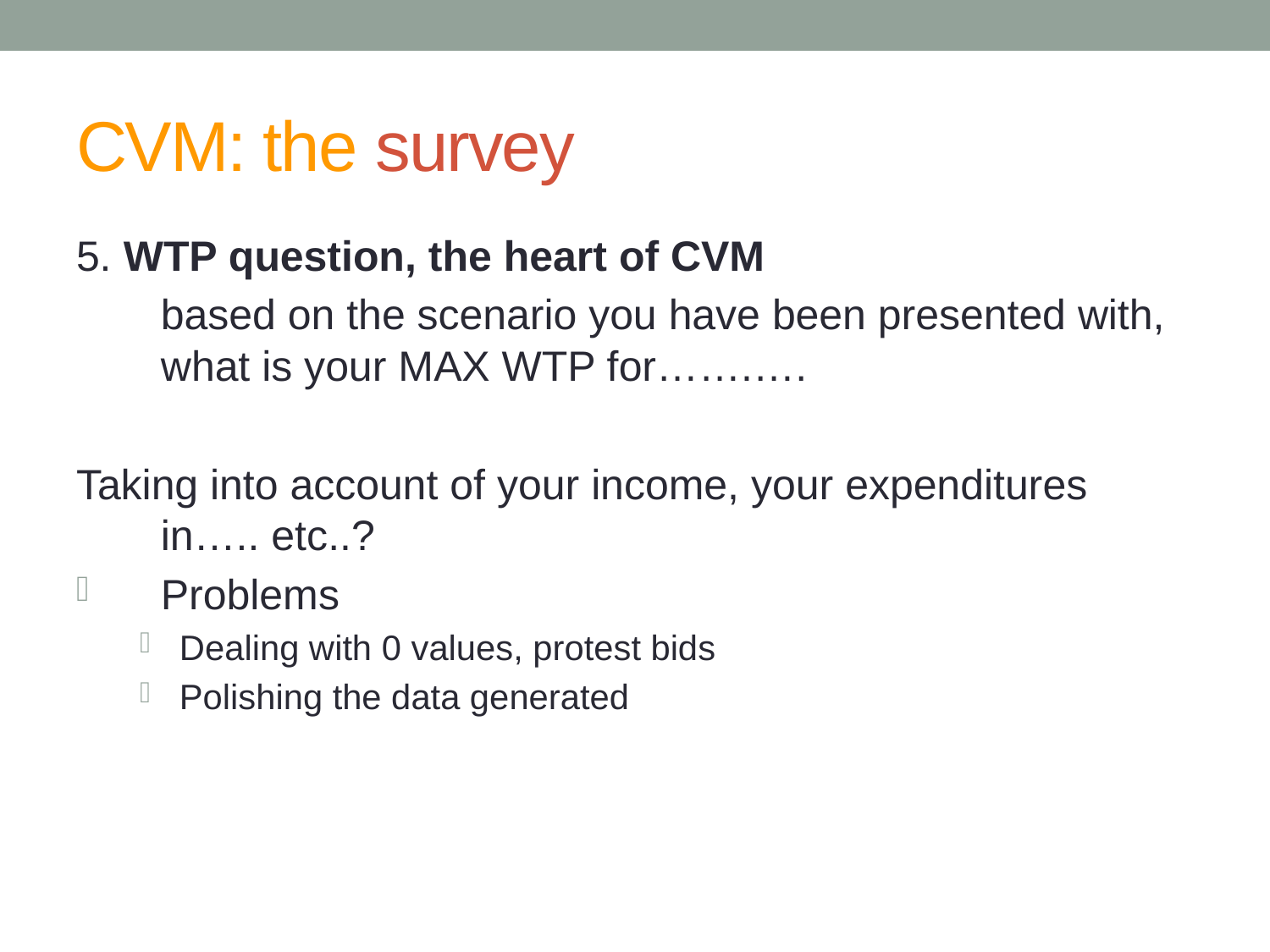

# CVM: the survey
5. WTP question, the heart of CVM
	based on the scenario you have been presented with, what is your MAX WTP for…….….

Taking into account of your income, your expenditures in….. etc..?
Problems
Dealing with 0 values, protest bids
Polishing the data generated